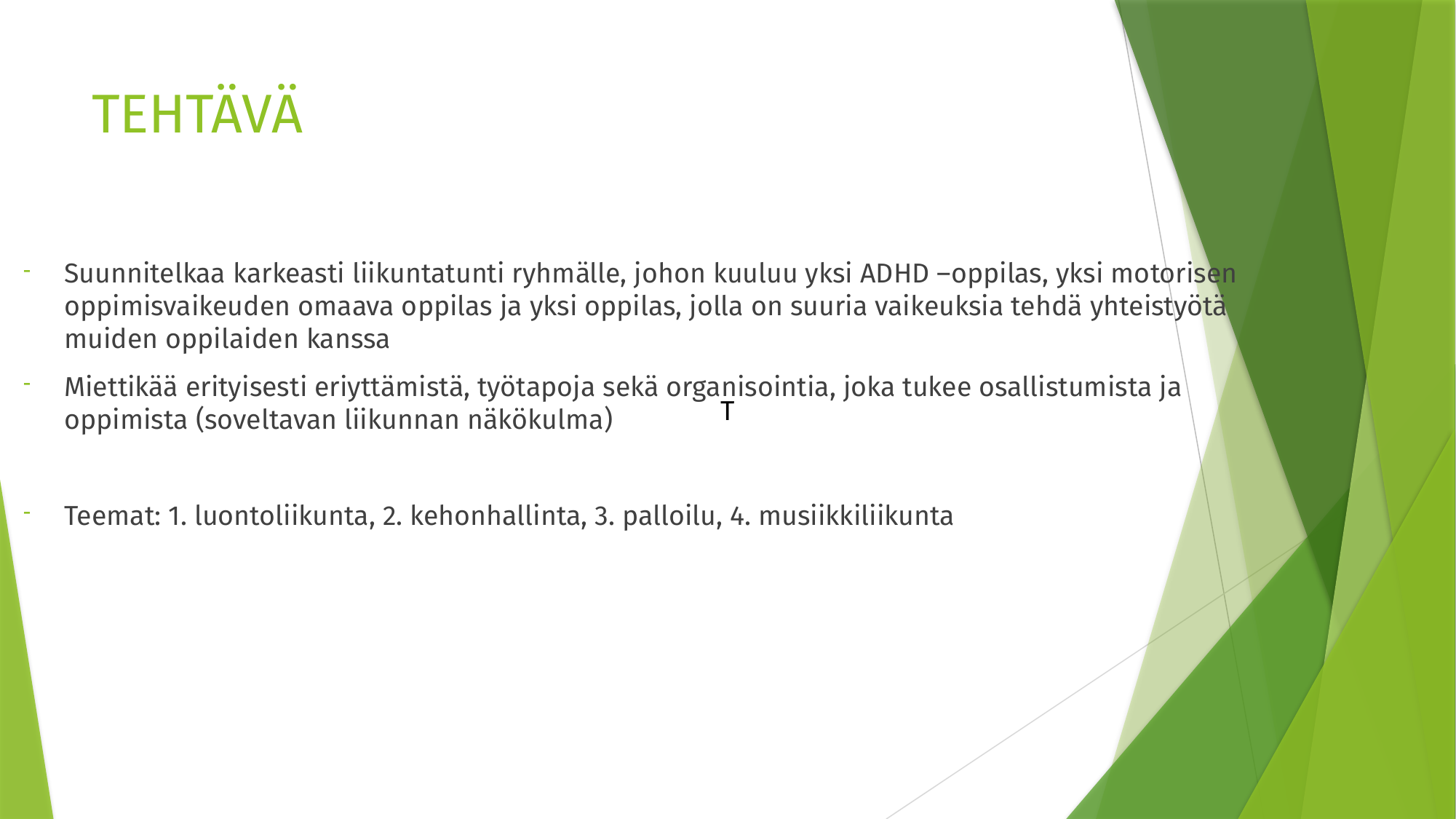

# TEHTÄVÄ
Suunnitelkaa karkeasti liikuntatunti ryhmälle, johon kuuluu yksi ADHD –oppilas, yksi motorisen oppimisvaikeuden omaava oppilas ja yksi oppilas, jolla on suuria vaikeuksia tehdä yhteistyötä muiden oppilaiden kanssa
Miettikää erityisesti eriyttämistä, työtapoja sekä organisointia, joka tukee osallistumista ja oppimista (soveltavan liikunnan näkökulma)

Teemat: 1. luontoliikunta, 2. kehonhallinta, 3. palloilu, 4. musiikkiliikunta

T